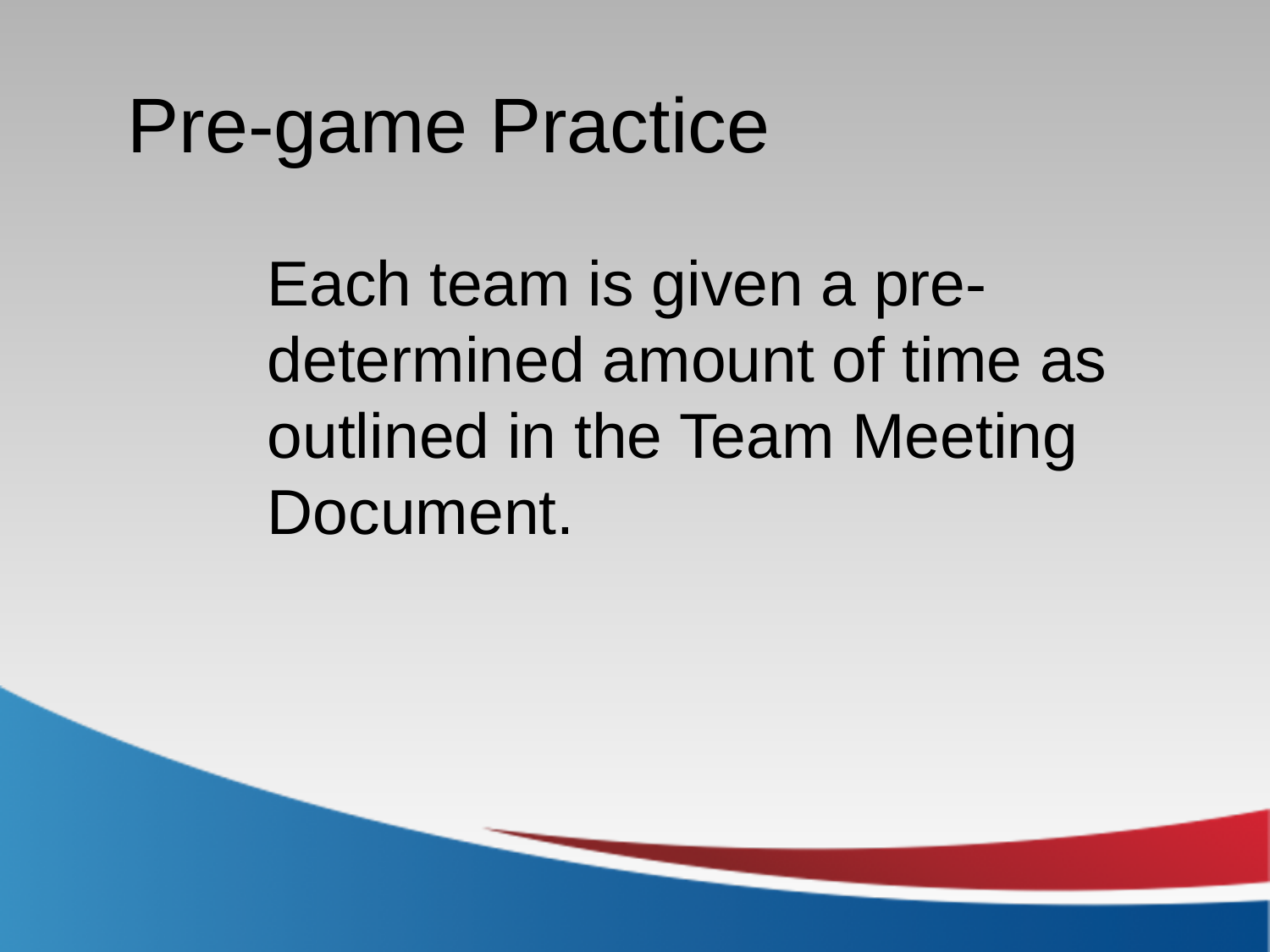

Pre-game Practice
Each team is given a pre-determined amount of time as outlined in the Team Meeting Document.